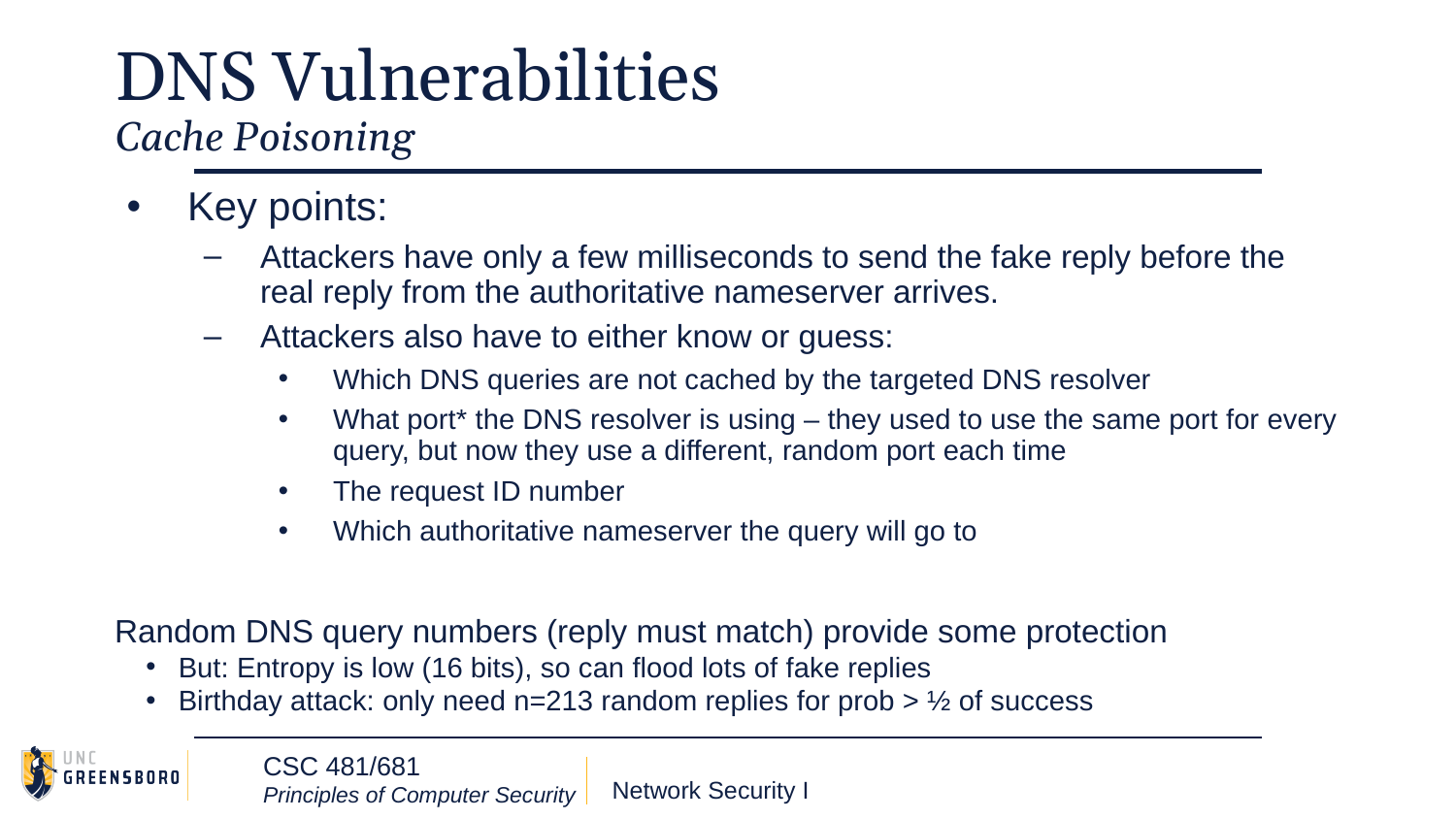

# DNS Vulnerabilities
Cache Poisoning
Key points:
Attackers have only a few milliseconds to send the fake reply before the real reply from the authoritative nameserver arrives.
Attackers also have to either know or guess:
Which DNS queries are not cached by the targeted DNS resolver
What port* the DNS resolver is using – they used to use the same port for every query, but now they use a different, random port each time
The request ID number
Which authoritative nameserver the query will go to
Random DNS query numbers (reply must match) provide some protection
But: Entropy is low (16 bits), so can flood lots of fake replies
Birthday attack: only need n=213 random replies for prob > ½ of success